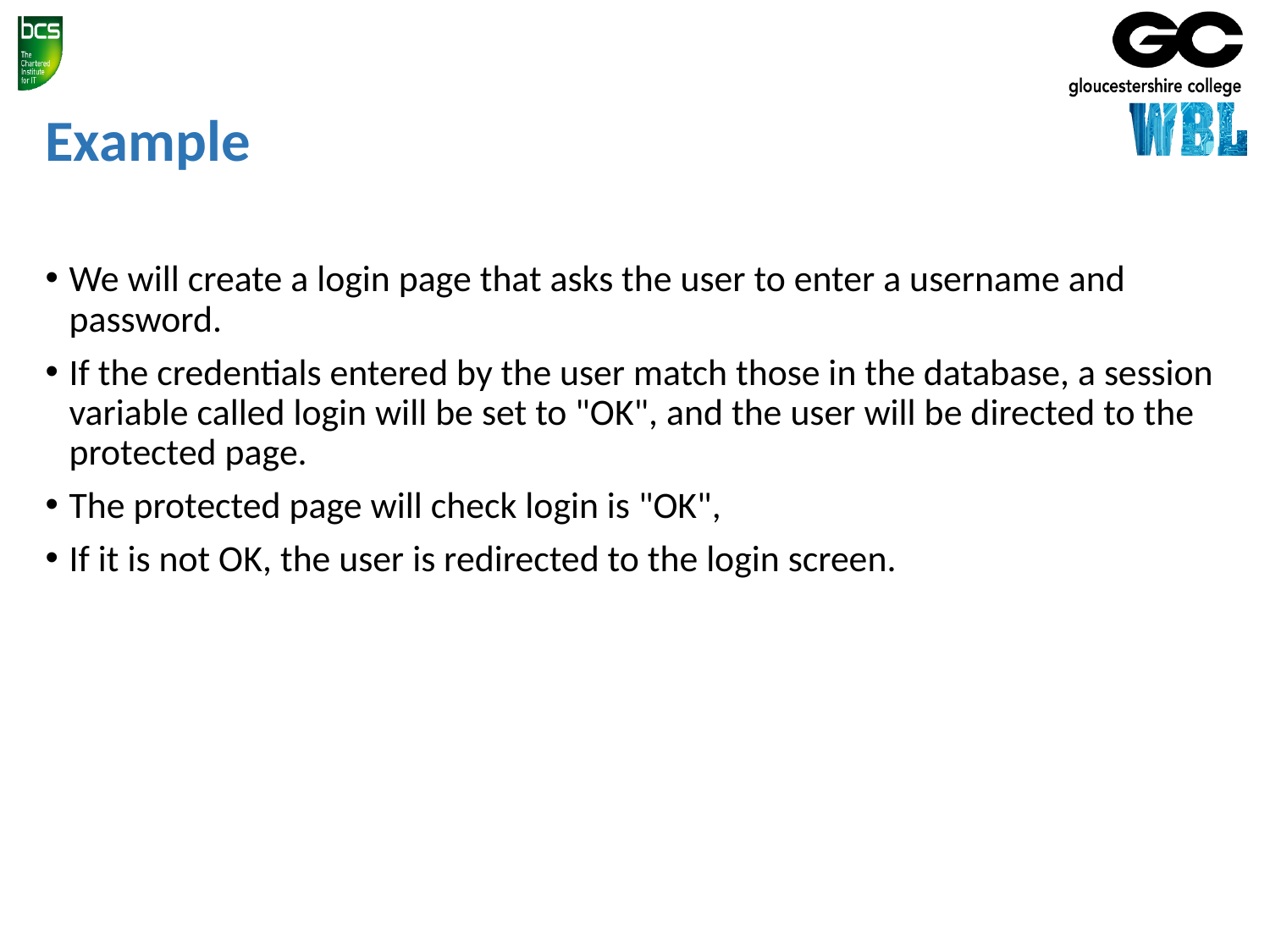

# Example
We will create a login page that asks the user to enter a username and password.
If the credentials entered by the user match those in the database, a session variable called login will be set to "OK", and the user will be directed to the protected page.
The protected page will check login is "OK",
If it is not OK, the user is redirected to the login screen.